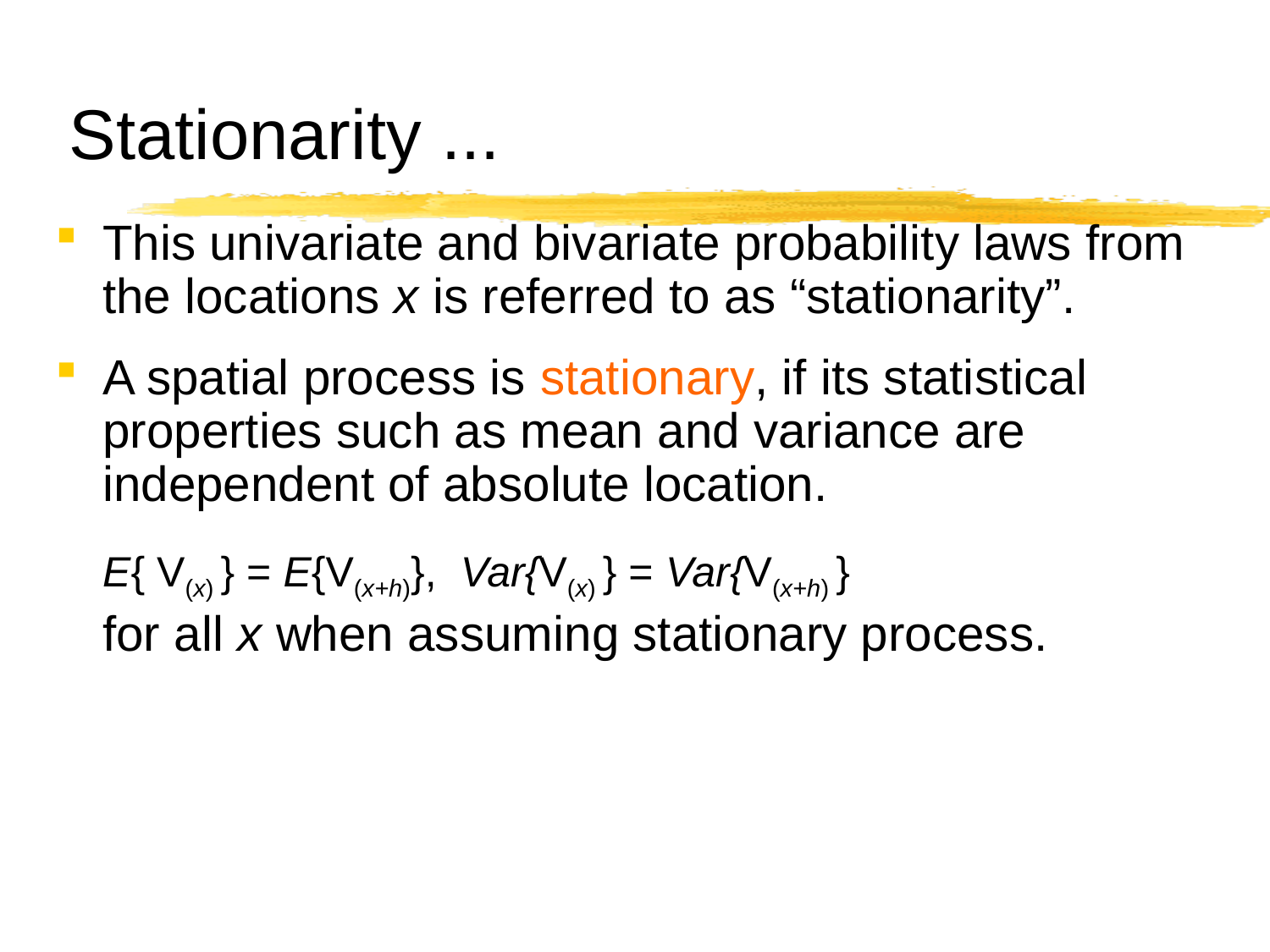

# Stationarity ...
This univariate and bivariate probability laws from the locations x is referred to as “stationarity”.

A spatial process is stationary, if its statistical properties such as mean and variance are independent of absolute location.

	E{ V(x) } = E{V(x+h)},  Var{V(x) } = Var{V(x+h) }
	for all x when assuming stationary process.